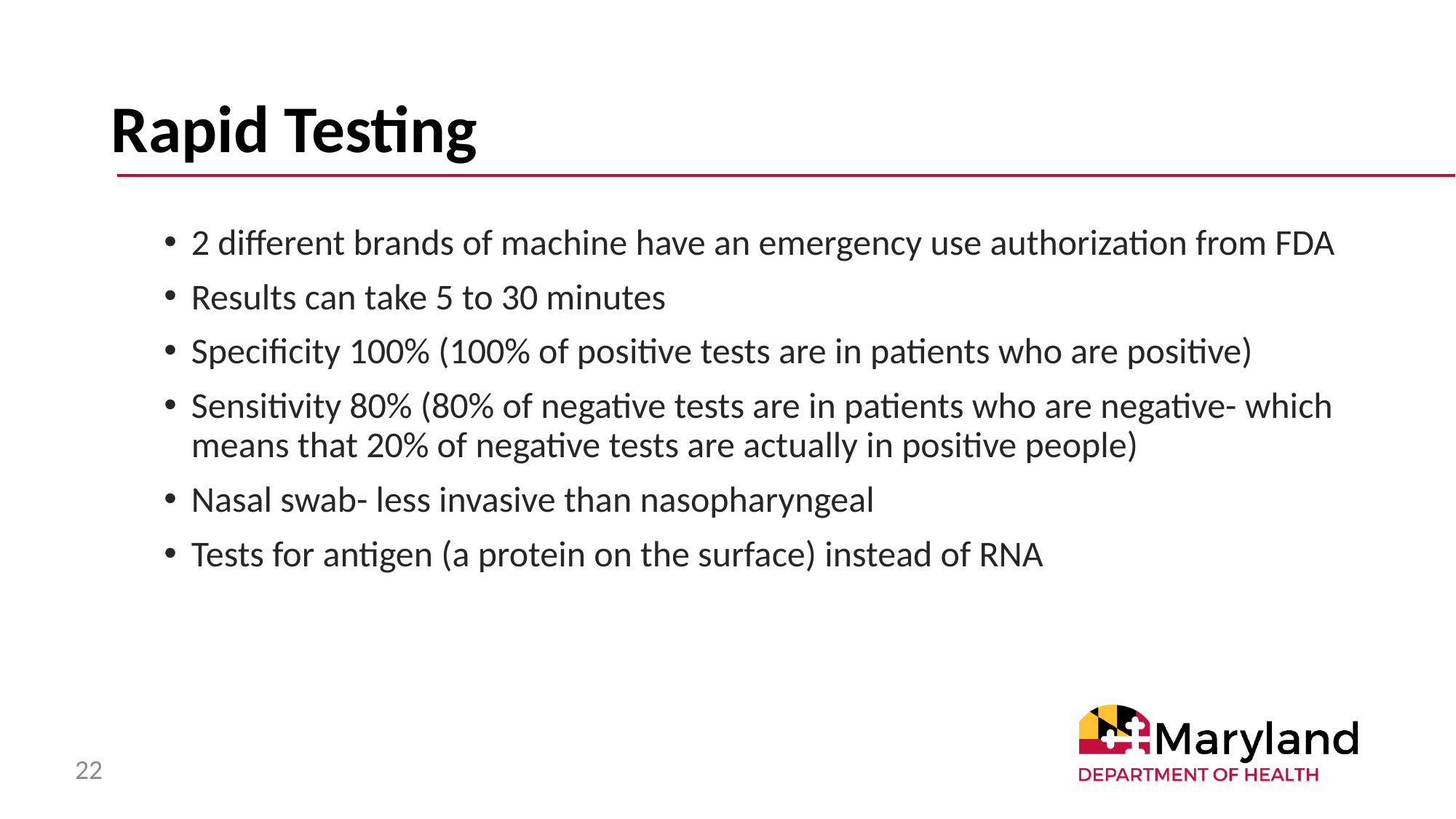

# Rapid Testing
2 different brands of machine have an emergency use authorization from FDA
Results can take 5 to 30 minutes
Specificity 100% (100% of positive tests are in patients who are positive)
Sensitivity 80% (80% of negative tests are in patients who are negative- which means that 20% of negative tests are actually in positive people)
Nasal swab- less invasive than nasopharyngeal
Tests for antigen (a protein on the surface) instead of RNA
22